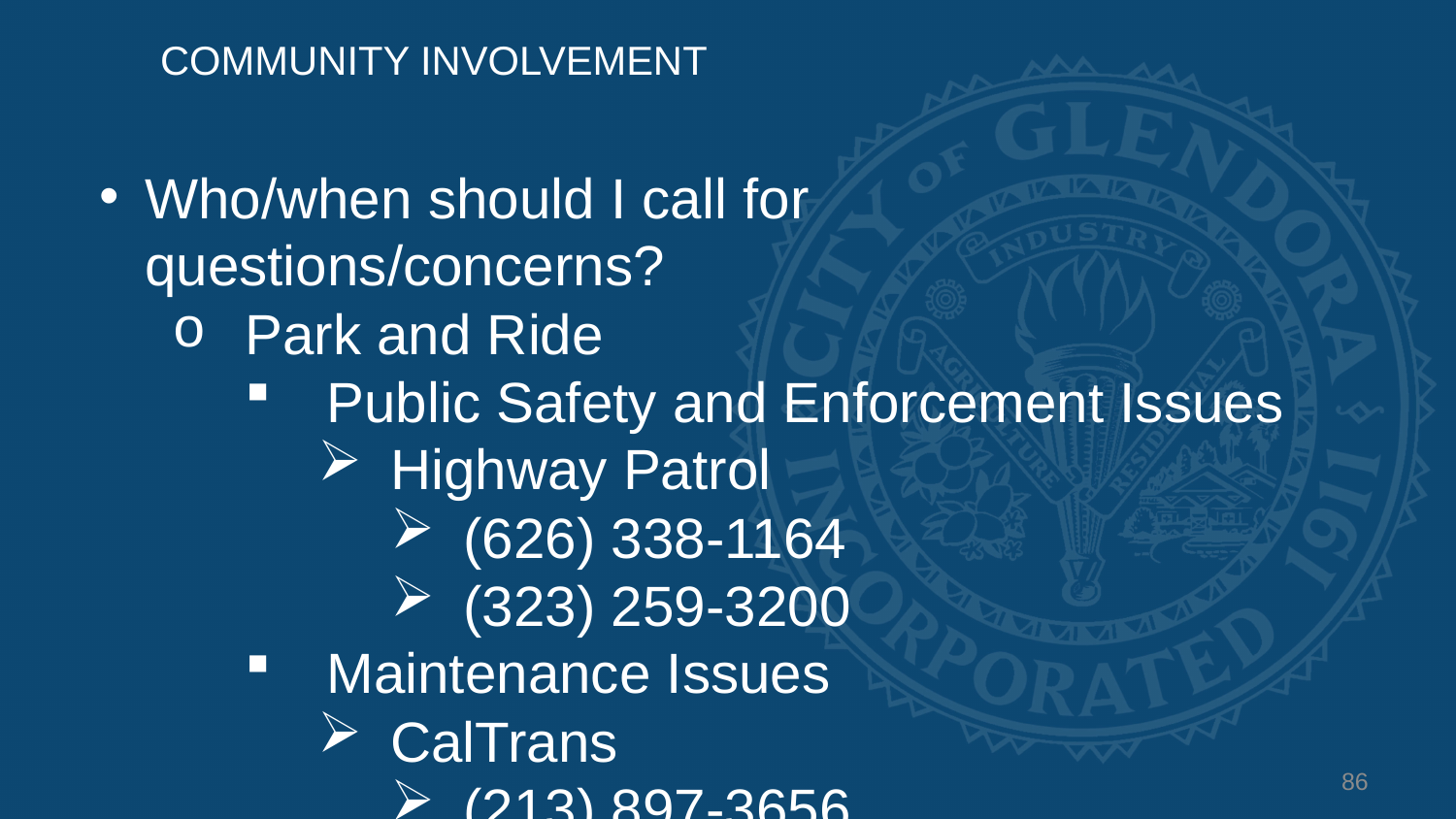

COMMUNITY INVOLVEMENT
Who/when should I call for questions/concerns?
Park and Ride
Public Safety and Enforcement Issues
Highway Patrol
(626) 338-1164
(323) 259-3200
Maintenance Issues
CalTrans
(213) 897-3656
86